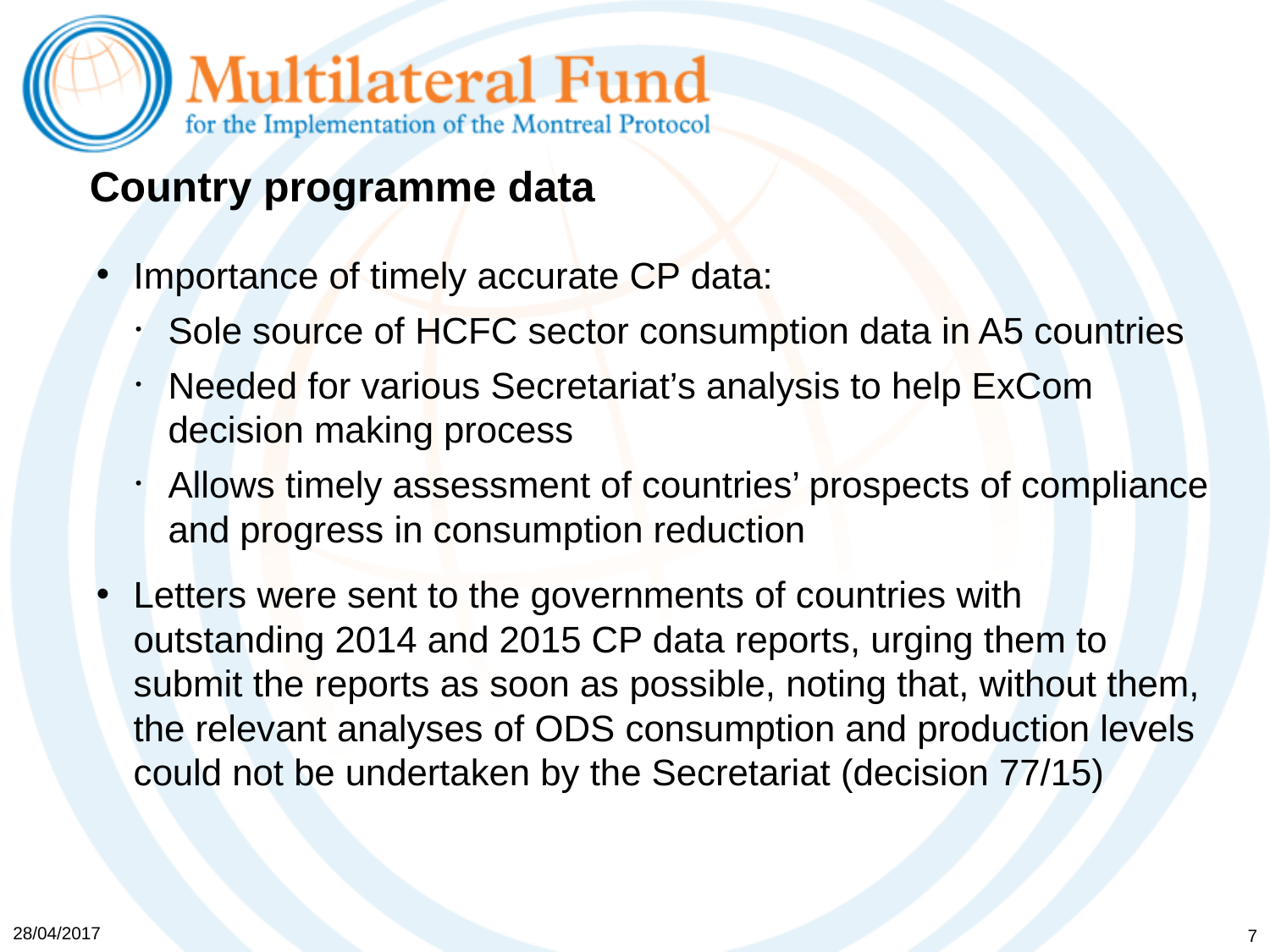

# Country programme data
Importance of timely accurate CP data:
Sole source of HCFC sector consumption data in A5 countries
Needed for various Secretariat’s analysis to help ExCom decision making process
Allows timely assessment of countries’ prospects of compliance and progress in consumption reduction
Letters were sent to the governments of countries with outstanding 2014 and 2015 CP data reports, urging them to submit the reports as soon as possible, noting that, without them, the relevant analyses of ODS consumption and production levels could not be undertaken by the Secretariat (decision 77/15)

28/04/2017
7